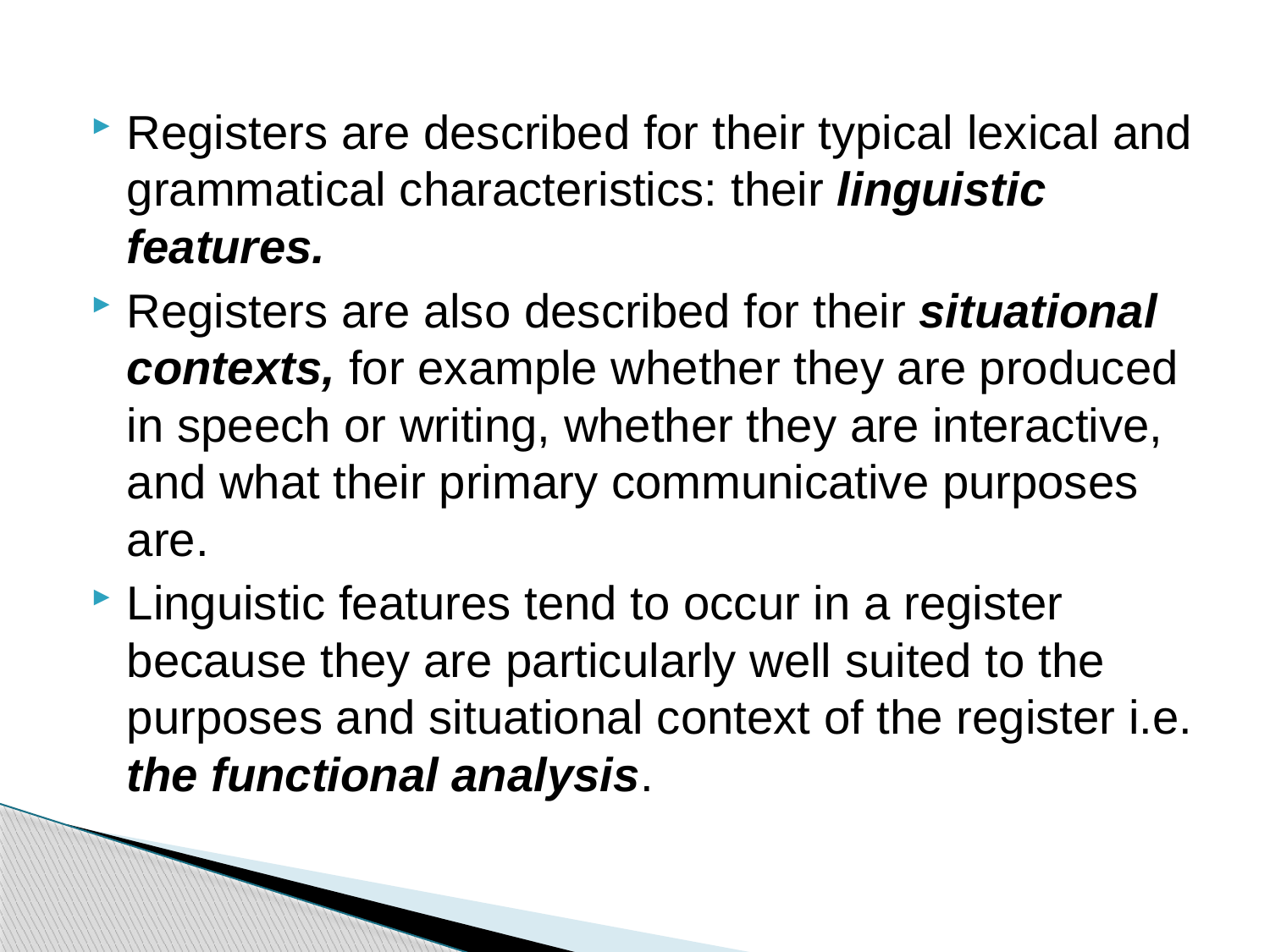

Registers are described for their typical lexical and grammatical characteristics: their linguistic features.
Registers are also described for their situational contexts, for example whether they are produced in speech or writing, whether they are interactive, and what their primary communicative purposes are.
Linguistic features tend to occur in a register because they are particularly well suited to the purposes and situational context of the register i.e. the functional analysis.